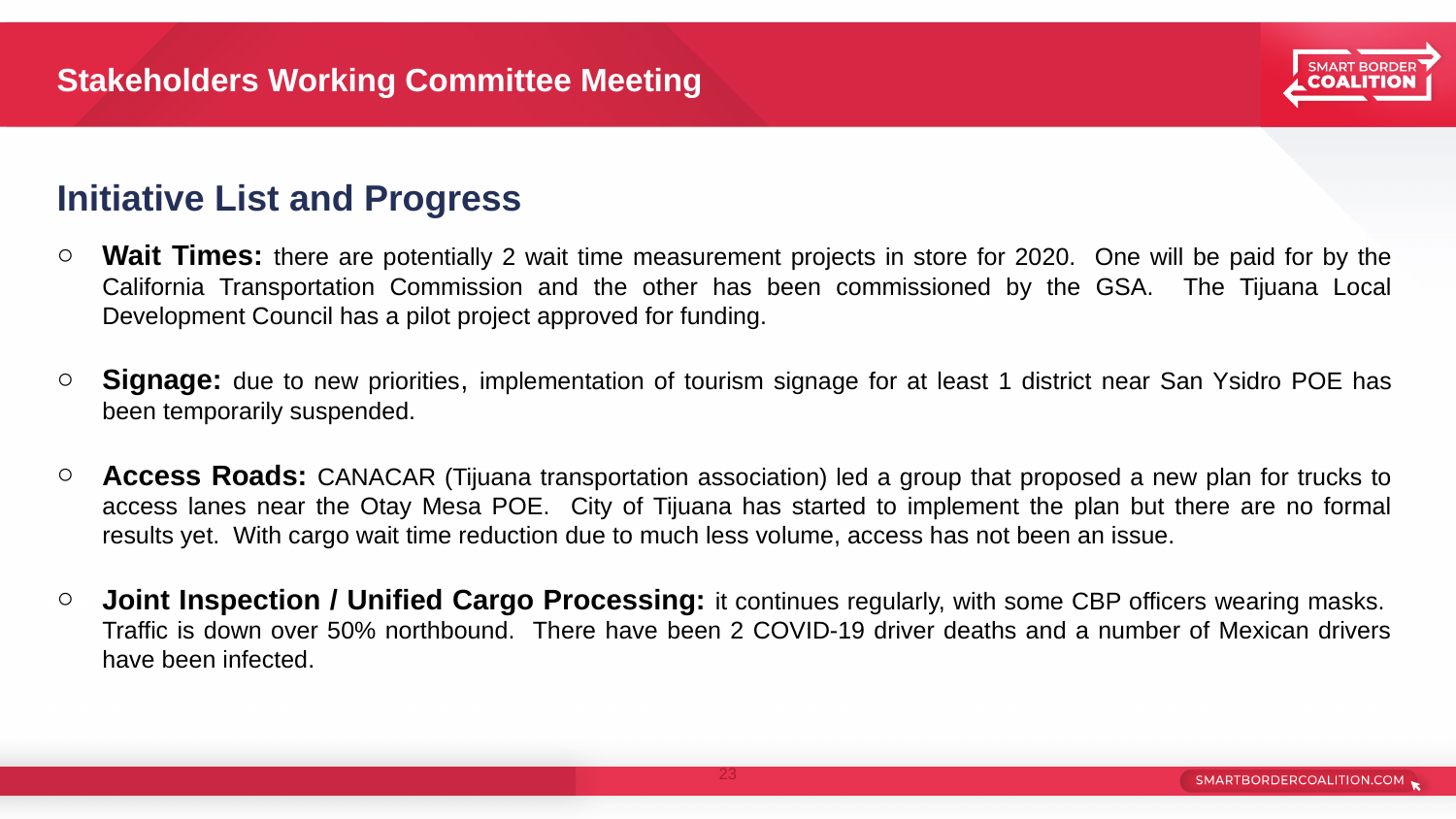

# Stakeholders Working Committee Meeting
Initiative List and Progress

Wait Times: there are potentially 2 wait time measurement projects in store for 2020.  One will be paid for by the California Transportation Commission and the other has been commissioned by the GSA.  The Tijuana Local Development Council has a pilot project approved for funding.
Signage: due to new priorities, implementation of tourism signage for at least 1 district near San Ysidro POE has been temporarily suspended.
Access Roads: CANACAR (Tijuana transportation association) led a group that proposed a new plan for trucks to access lanes near the Otay Mesa POE.  City of Tijuana has started to implement the plan but there are no formal results yet.  With cargo wait time reduction due to much less volume, access has not been an issue.
Joint Inspection / Unified Cargo Processing: it continues regularly, with some CBP officers wearing masks.  Traffic is down over 50% northbound.  There have been 2 COVID-19 driver deaths and a number of Mexican drivers have been infected.